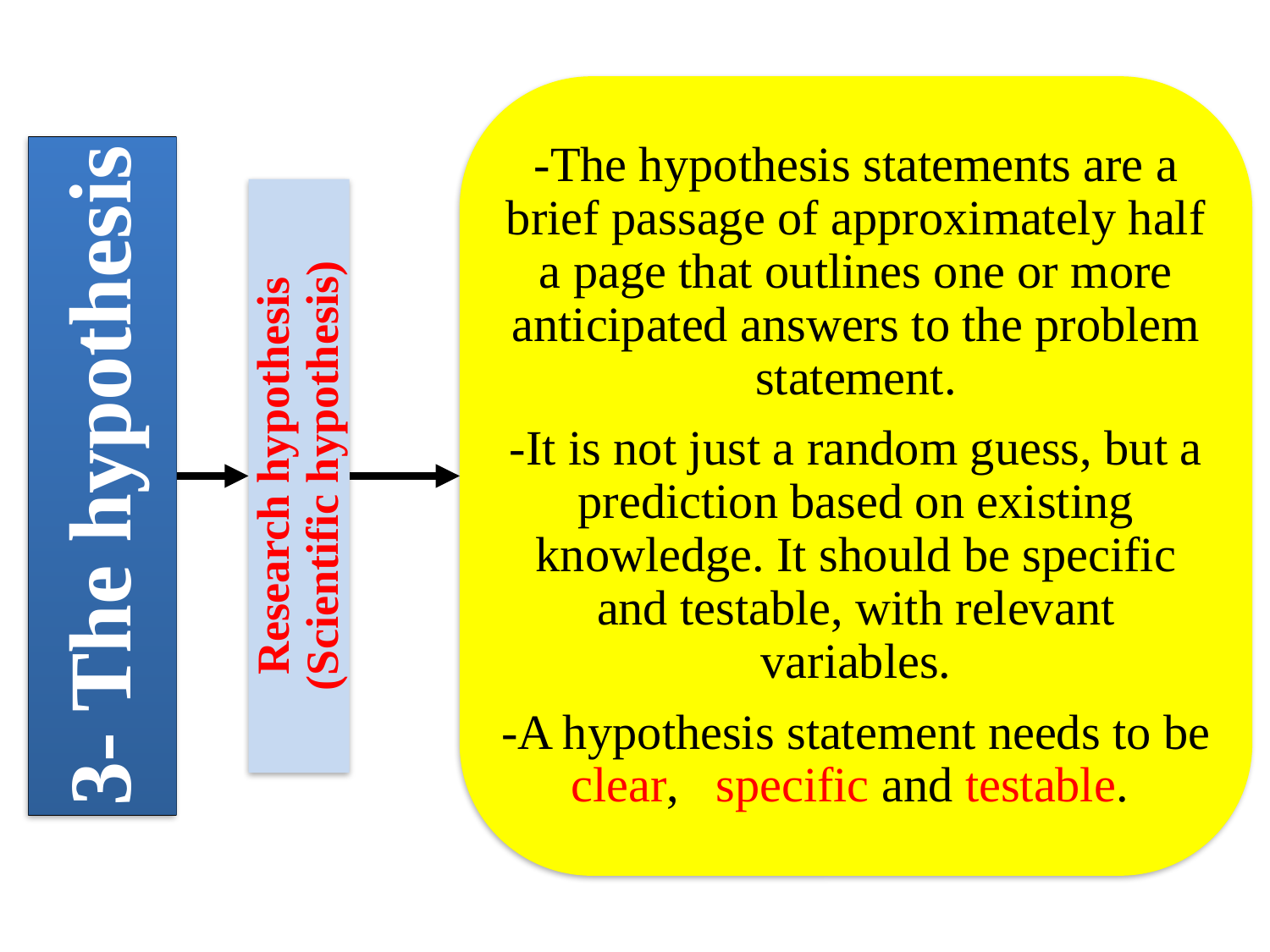

3- The hypothesis
Research hypothesis (Scientific hypothesis)
-The hypothesis statements are a brief passage of approximately half a page that outlines one or more anticipated answers to the problem statement.
-It is not just a random guess, but a prediction based on existing knowledge. It should be specific and testable, with relevant variables.
-A hypothesis statement needs to be clear,   specific and testable.